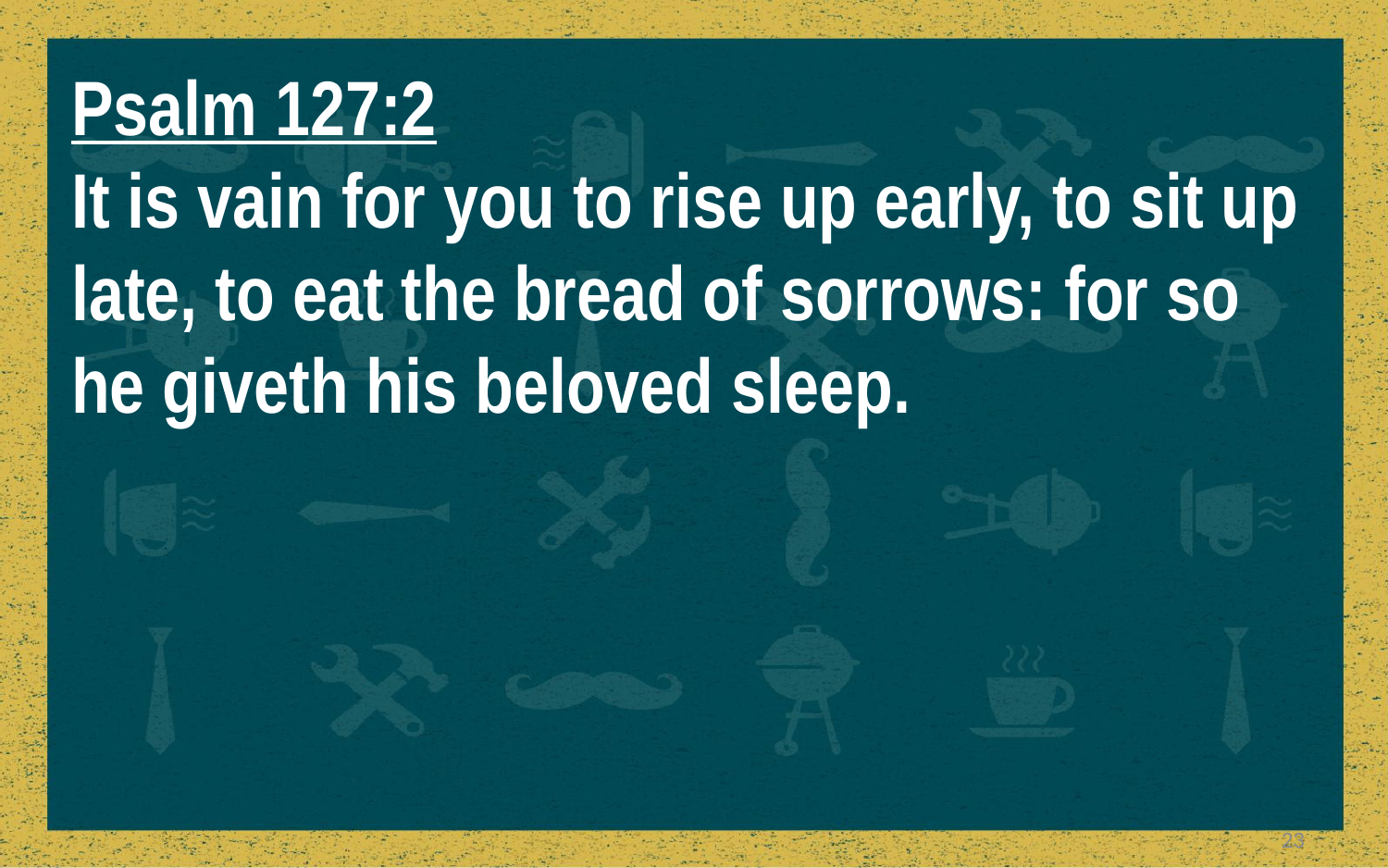

Psalm 127:2
It is vain for you to rise up early, to sit up
late, to eat the bread of sorrows: for so
he giveth his beloved sleep.
23